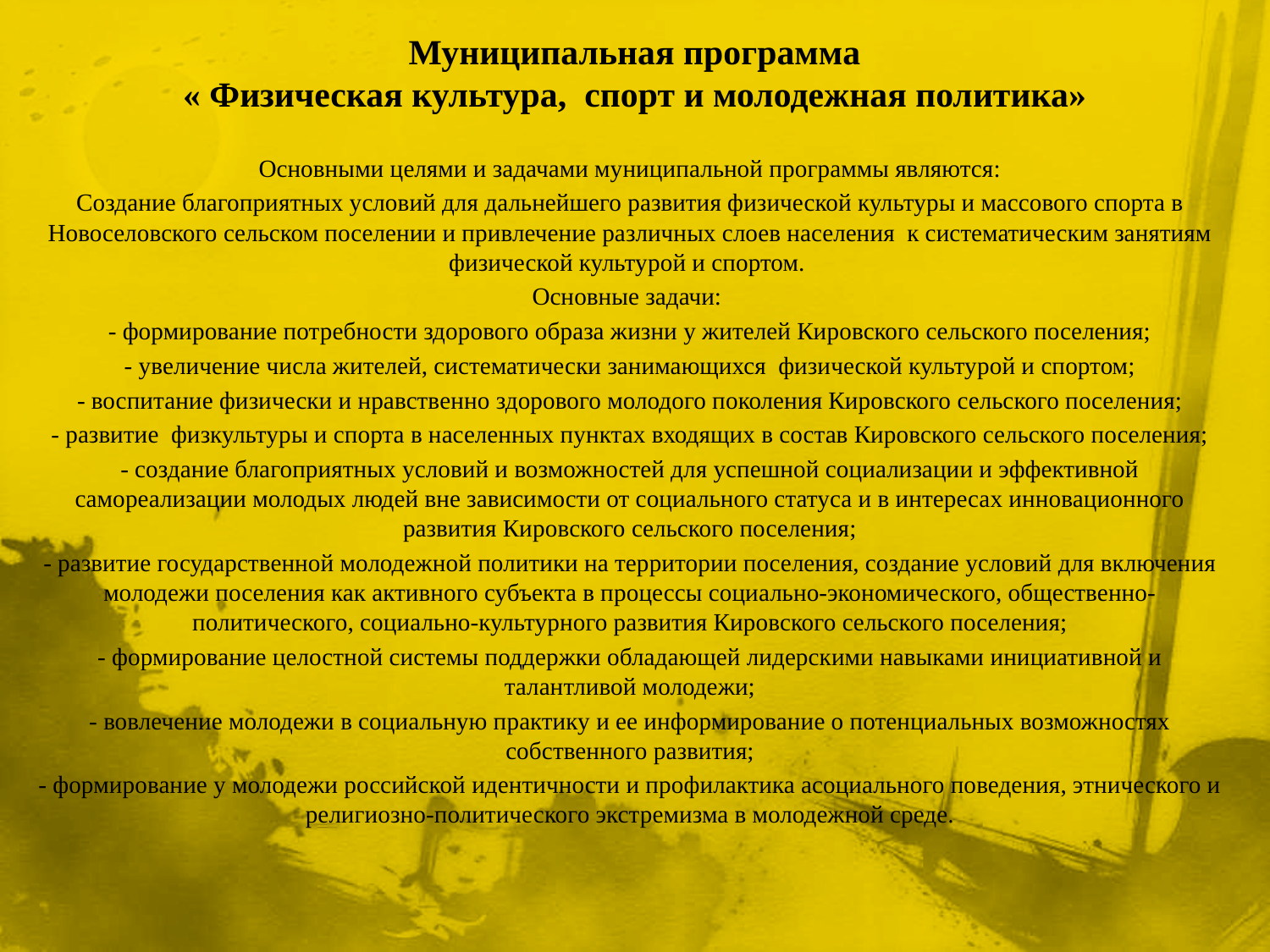

# Муниципальная программа « Физическая культура,  спорт и молодежная политика»
Основными целями и задачами муниципальной программы являются:
Создание благоприятных условий для дальнейшего развития физической культуры и массового спорта в Новоселовского сельском поселении и привлечение различных слоев населения  к систематическим занятиям физической культурой и спортом.
Основные задачи:
- формирование потребности здорового образа жизни у жителей Кировского сельского поселения;
- увеличение числа жителей, систематически занимающихся  физической культурой и спортом;
- воспитание физически и нравственно здорового молодого поколения Кировского сельского поселения;
- развитие  физкультуры и спорта в населенных пунктах входящих в состав Кировского сельского поселения;
- создание благоприятных условий и возможностей для успешной социализации и эффективной самореализации молодых людей вне зависимости от социального статуса и в интересах инновационного развития Кировского сельского поселения;
- развитие государственной молодежной политики на территории поселения, создание условий для включения молодежи поселения как активного субъекта в процессы социально-экономического, общественно-политического, социально-культурного развития Кировского сельского поселения;
- формирование целостной системы поддержки обладающей лидерскими навыками инициативной и талантливой молодежи;
- вовлечение молодежи в социальную практику и ее информирование о потенциальных возможностях собственного развития;
- формирование у молодежи российской идентичности и профилактика асоциального поведения, этнического и религиозно-политического экстремизма в молодежной среде.